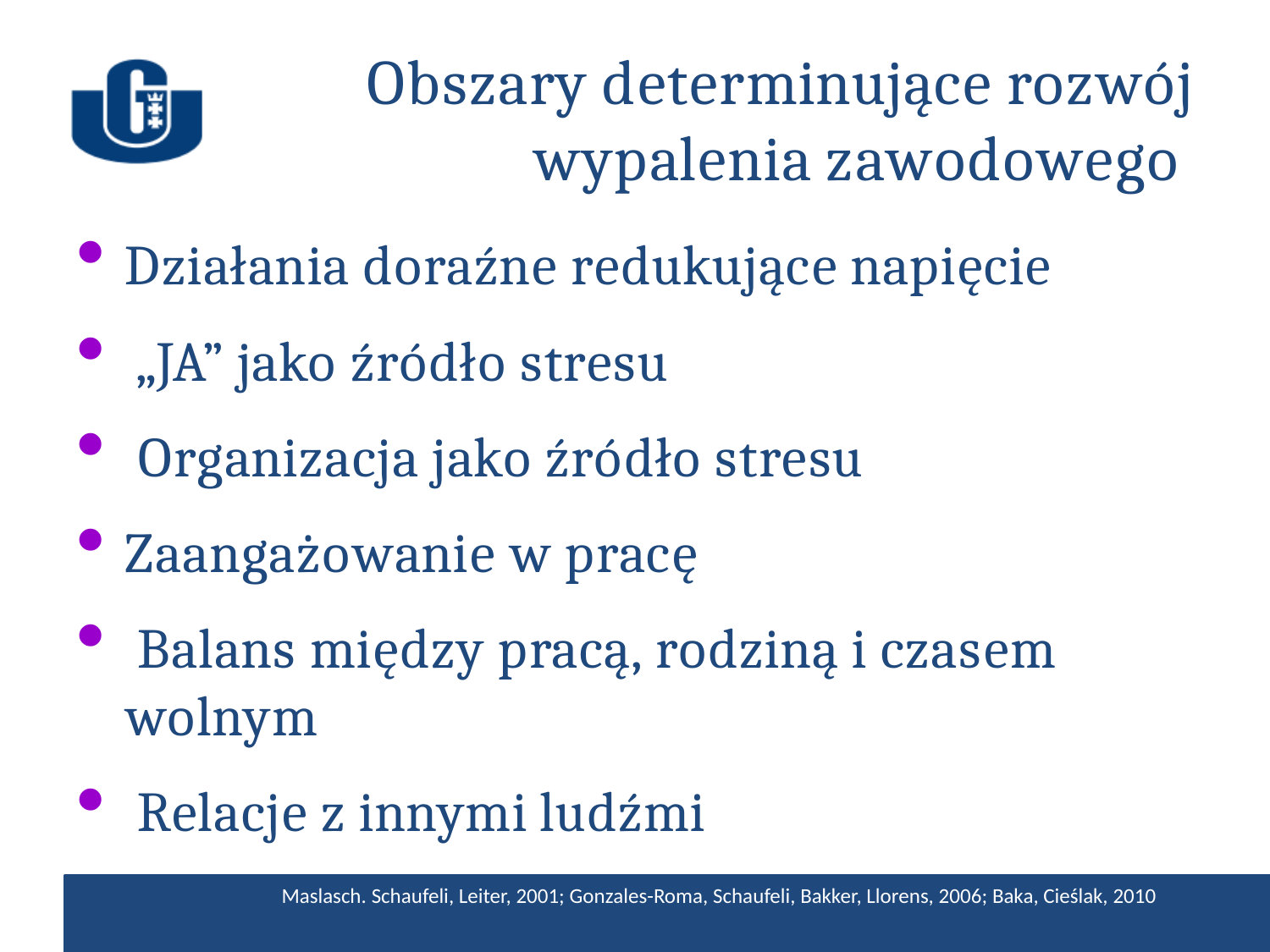

# Obszary determinujące rozwój wypalenia zawodowego
Działania doraźne redukujące napięcie
 „JA” jako źródło stresu
 Organizacja jako źródło stresu
Zaangażowanie w pracę
 Balans między pracą, rodziną i czasem wolnym
 Relacje z innymi ludźmi

Maslasch. Schaufeli, Leiter, 2001; Gonzales-Roma, Schaufeli, Bakker, Llorens, 2006; Baka, Cieślak, 2010